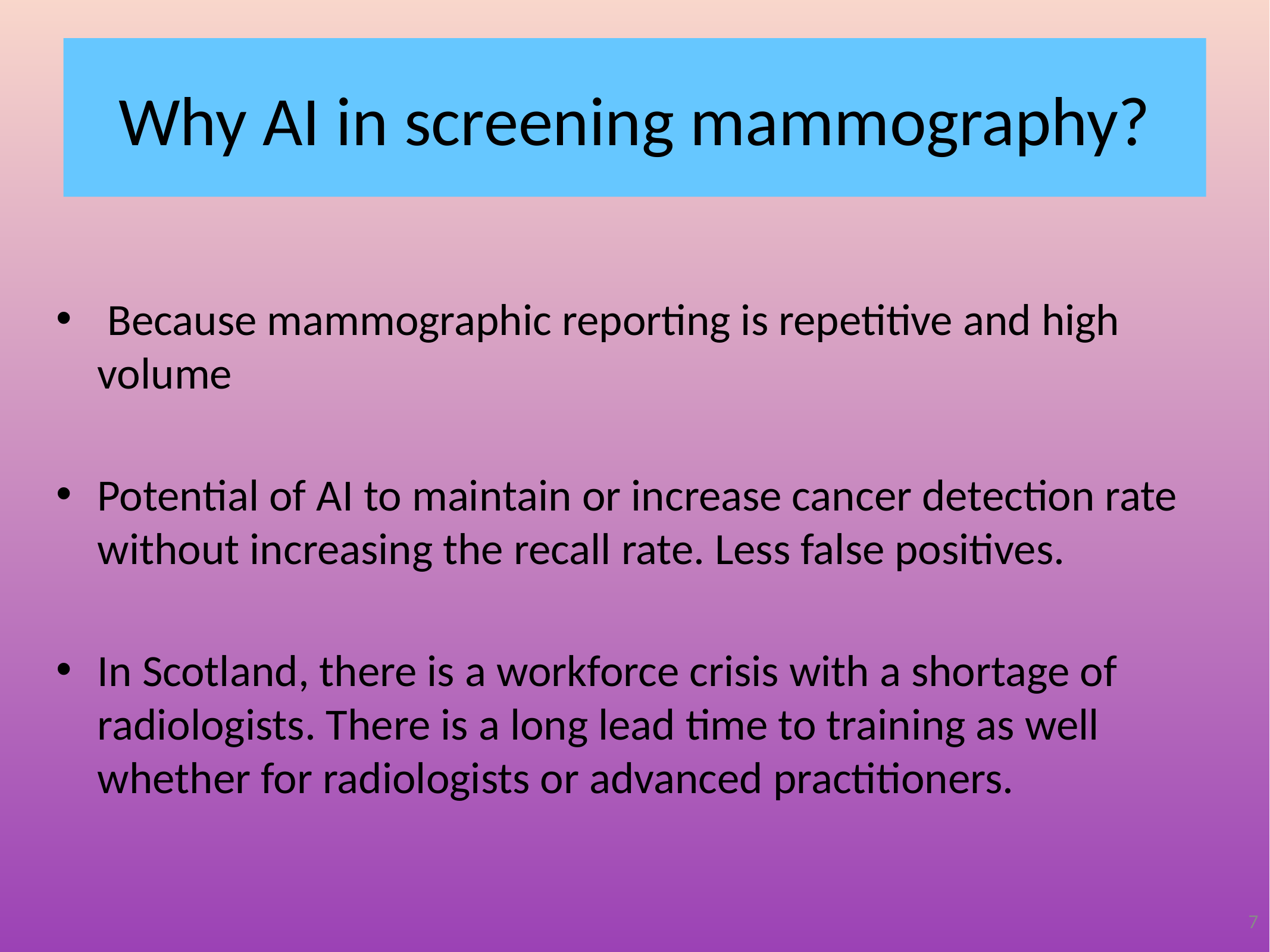

Why AI in screening mammography?
 Because mammographic reporting is repetitive and high volume

Potential of AI to maintain or increase cancer detection rate without increasing the recall rate. Less false positives.

In Scotland, there is a workforce crisis with a shortage of radiologists. There is a long lead time to training as well whether for radiologists or advanced practitioners.
7